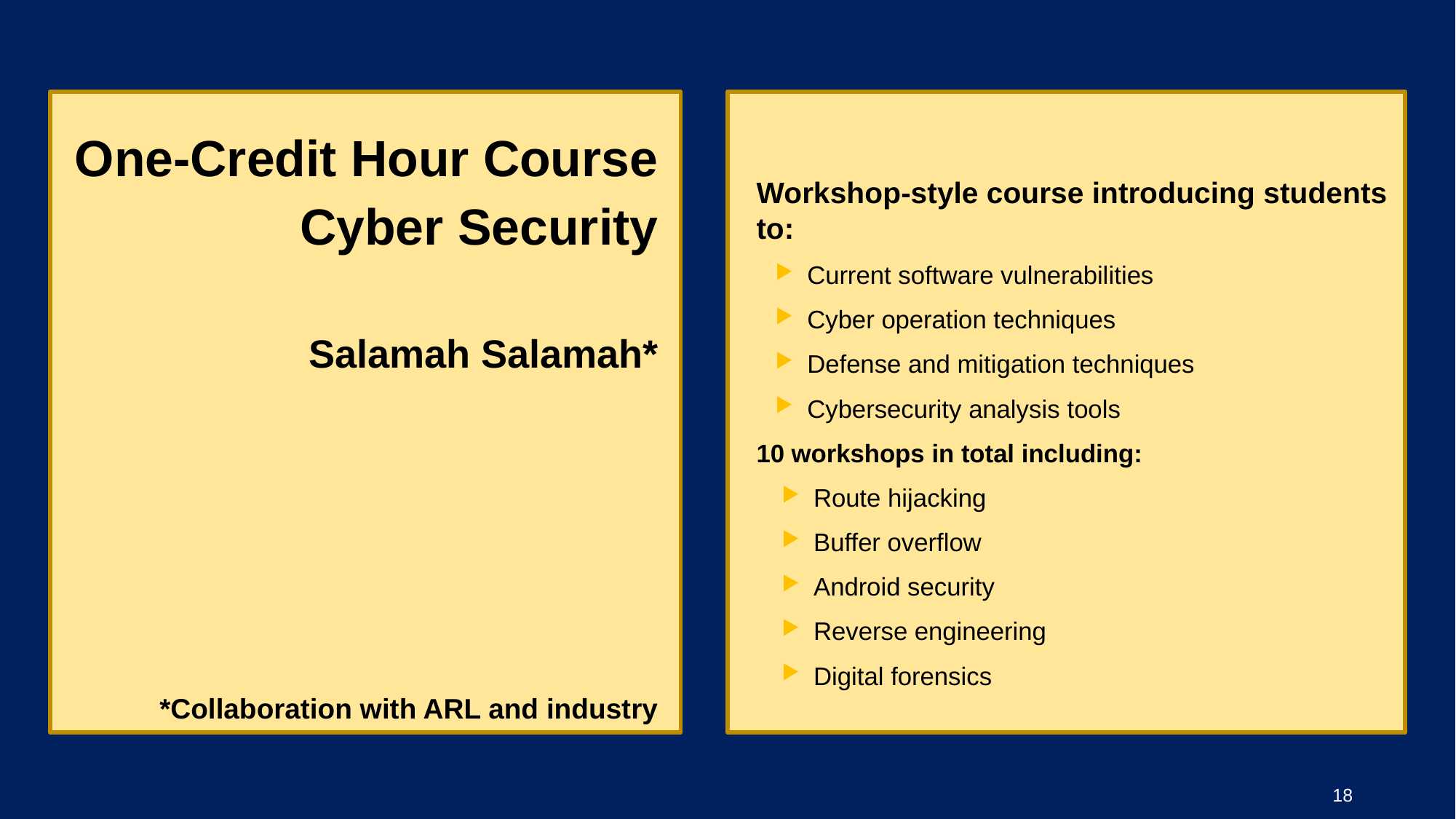

One-Credit Hour Course Cyber Security

Salamah Salamah*

*Collaboration with ARL and industry

Workshop-style course introducing students to:
Current software vulnerabilities
Cyber operation techniques
Defense and mitigation techniques
Cybersecurity analysis tools
10 workshops in total including:
Route hijacking
Buffer overflow
Android security
Reverse engineering
Digital forensics

18